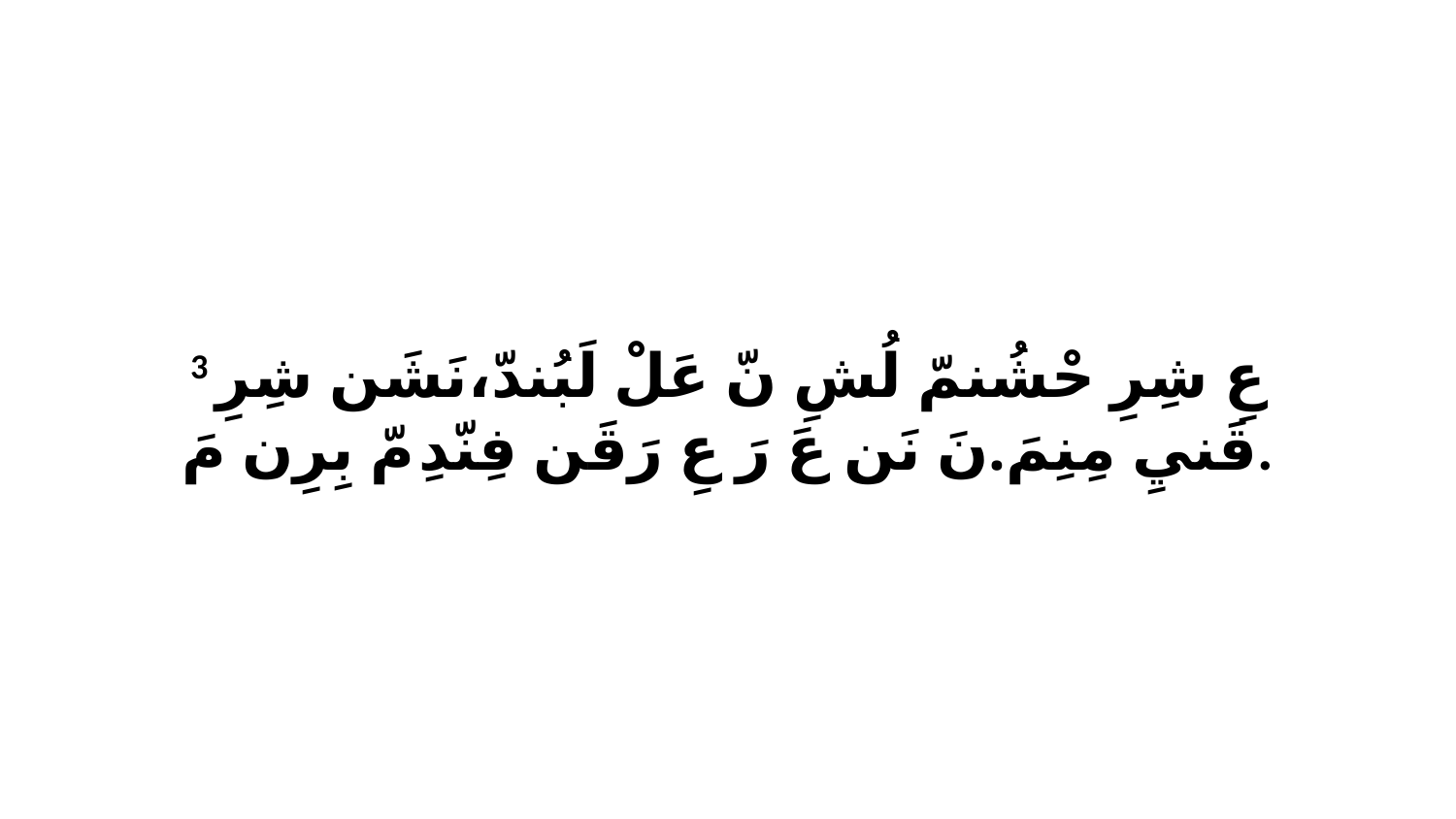

3 عِ شِرِ حْشُنمّ لُشِ نّ عَلْ لَبُندّ،نَشَن شِرِ قَنيِ مِنِمَ.نَ نَن عَ رَ عِ رَقَن فِنّدِ مّ بِرِن مَ.